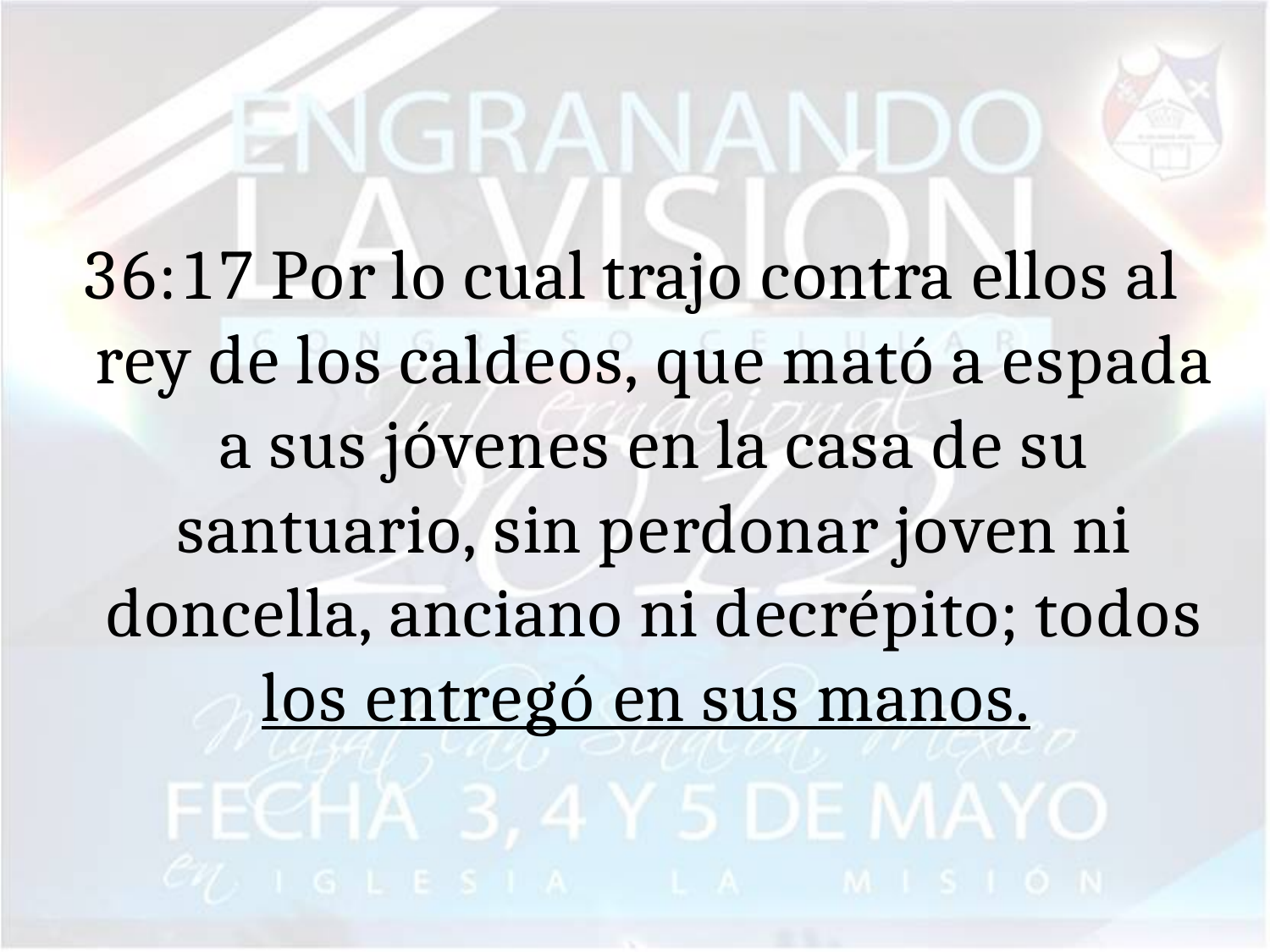

#
36:17 Por lo cual trajo contra ellos al rey de los caldeos, que mató a espada a sus jóvenes en la casa de su santuario, sin perdonar joven ni doncella, anciano ni decrépito; todos los entregó en sus manos.